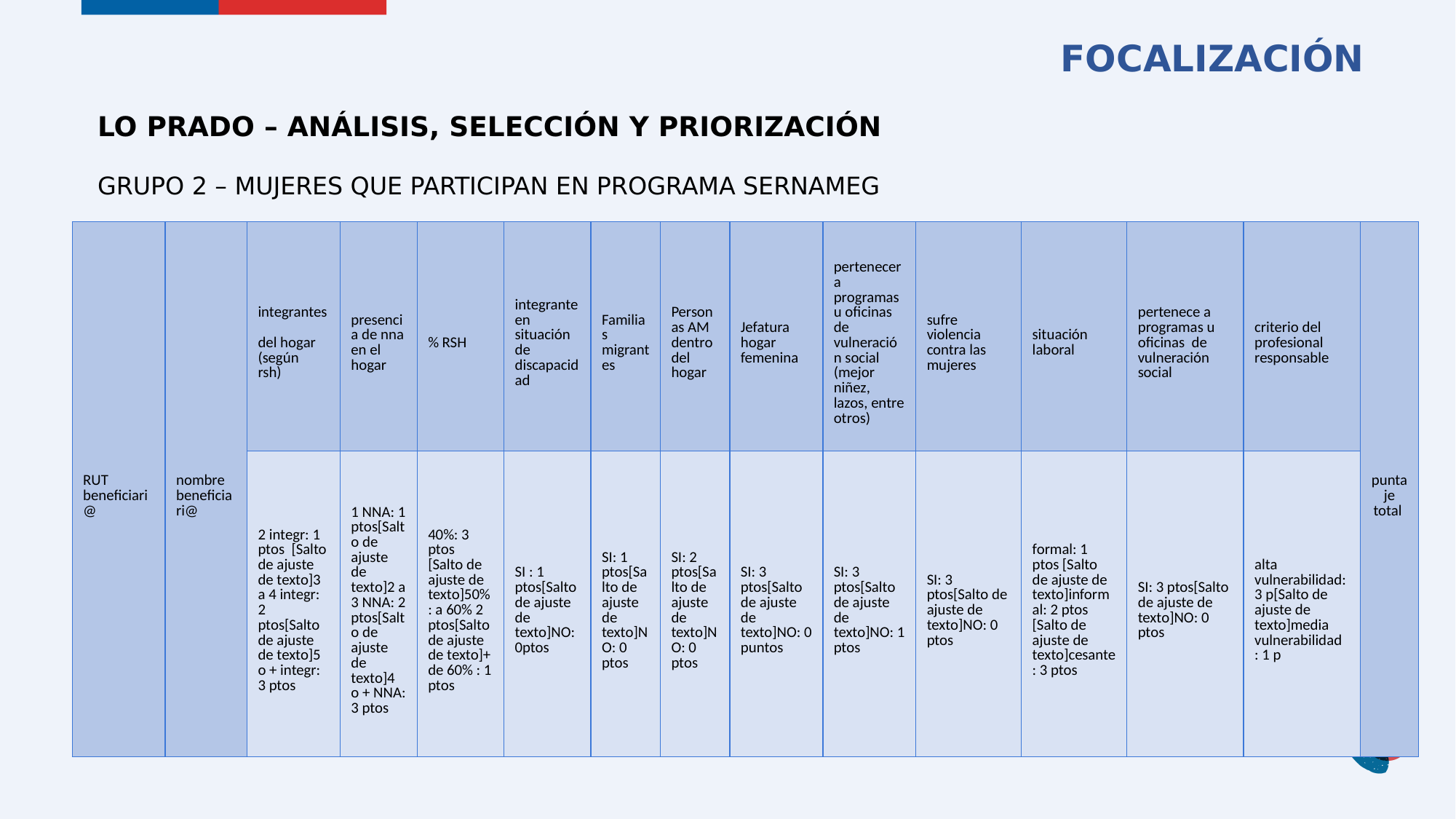

# FOCALIZACIÓN
LO PRADO – ANÁLISIS, SELECCIÓN Y PRIORIZACIÓN

GRUPO 2 – MUJERES QUE PARTICIPAN EN PROGRAMA SERNAMEG
| RUT beneficiari@ | nombre beneficiari@ | integrantes                   del hogar (según rsh) | presencia de nna en el hogar | % RSH | integrante en situación de discapacidad | Familias  migrantes | Personas AM dentro del hogar | Jefatura hogar femenina | pertenecer a programas u oficinas de vulneración social  (mejor niñez, lazos, entre otros) | sufre violencia contra las mujeres | situación laboral | pertenece a programas u oficinas  de vulneración social | criterio del profesional responsable | puntaje total |
| --- | --- | --- | --- | --- | --- | --- | --- | --- | --- | --- | --- | --- | --- | --- |
|  |  | 2 integr: 1 ptos  [Salto de ajuste de texto]3 a 4 integr: 2 ptos[Salto de ajuste de texto]5 o + integr: 3 ptos | 1 NNA: 1 ptos[Salto de ajuste de texto]2 a 3 NNA: 2 ptos[Salto de ajuste de texto]4 o + NNA: 3 ptos | 40%: 3 ptos [Salto de ajuste de texto]50%: a 60% 2 ptos[Salto de ajuste de texto]+ de 60% : 1 ptos | SI : 1 ptos[Salto de ajuste de texto]NO: 0ptos | SI: 1 ptos[Salto de ajuste de texto]NO: 0 ptos | SI: 2 ptos[Salto de ajuste de texto]NO: 0 ptos | SI: 3 ptos[Salto de ajuste de texto]NO: 0 puntos | SI: 3 ptos[Salto de ajuste de texto]NO: 1 ptos | SI: 3 ptos[Salto de ajuste de texto]NO: 0 ptos | formal: 1 ptos [Salto de ajuste de texto]informal: 2 ptos [Salto de ajuste de texto]cesante: 3 ptos | SI: 3 ptos[Salto de ajuste de texto]NO: 0 ptos | alta vulnerabilidad: 3 p[Salto de ajuste de texto]media vulnerabilidad : 1 p |  |